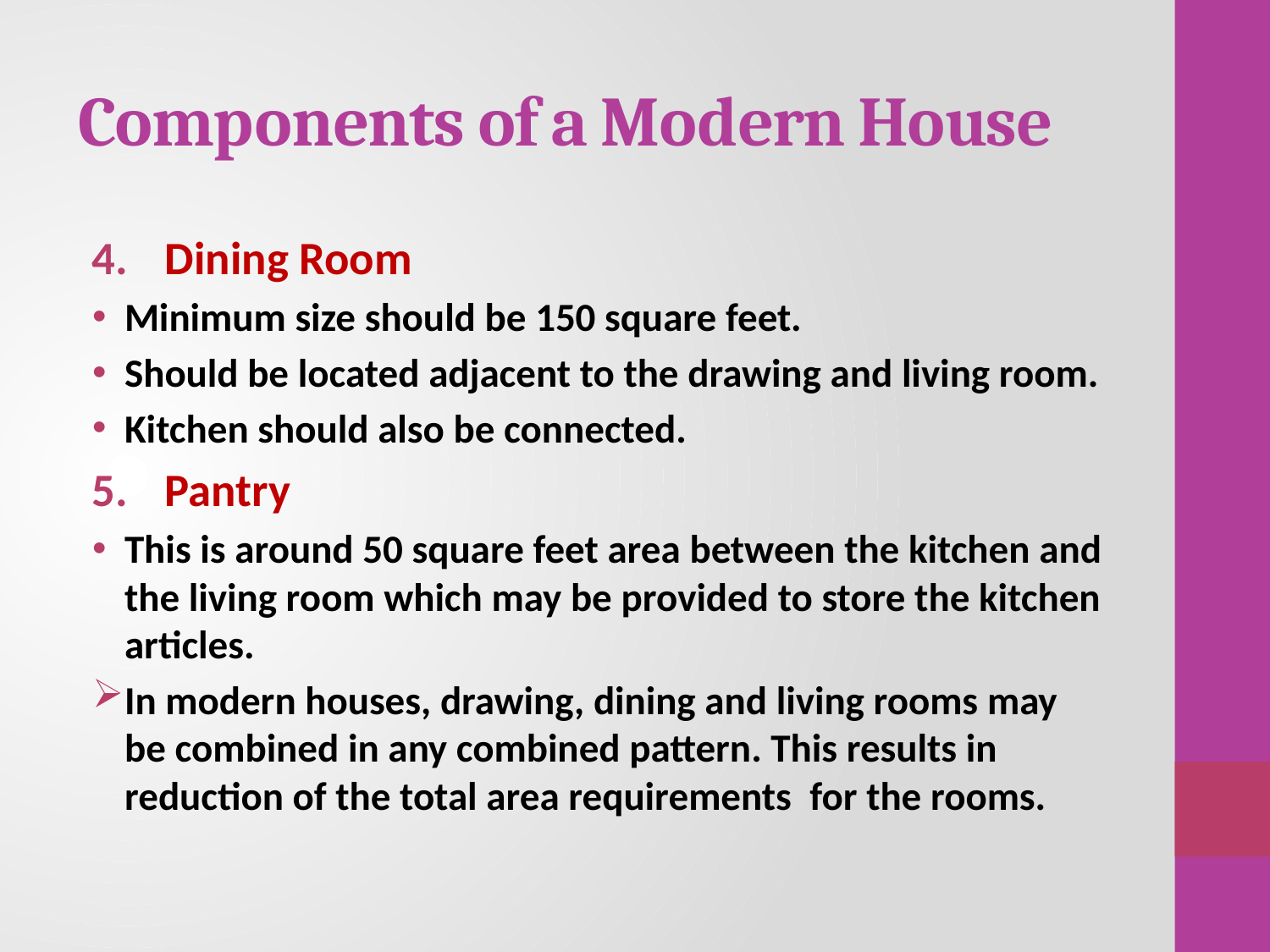

# Components of a Modern House
Dining Room
Minimum size should be 150 square feet.
Should be located adjacent to the drawing and living room.
Kitchen should also be connected.
Pantry
This is around 50 square feet area between the kitchen and the living room which may be provided to store the kitchen articles.
In modern houses, drawing, dining and living rooms may be combined in any combined pattern. This results in reduction of the total area requirements  for the rooms.